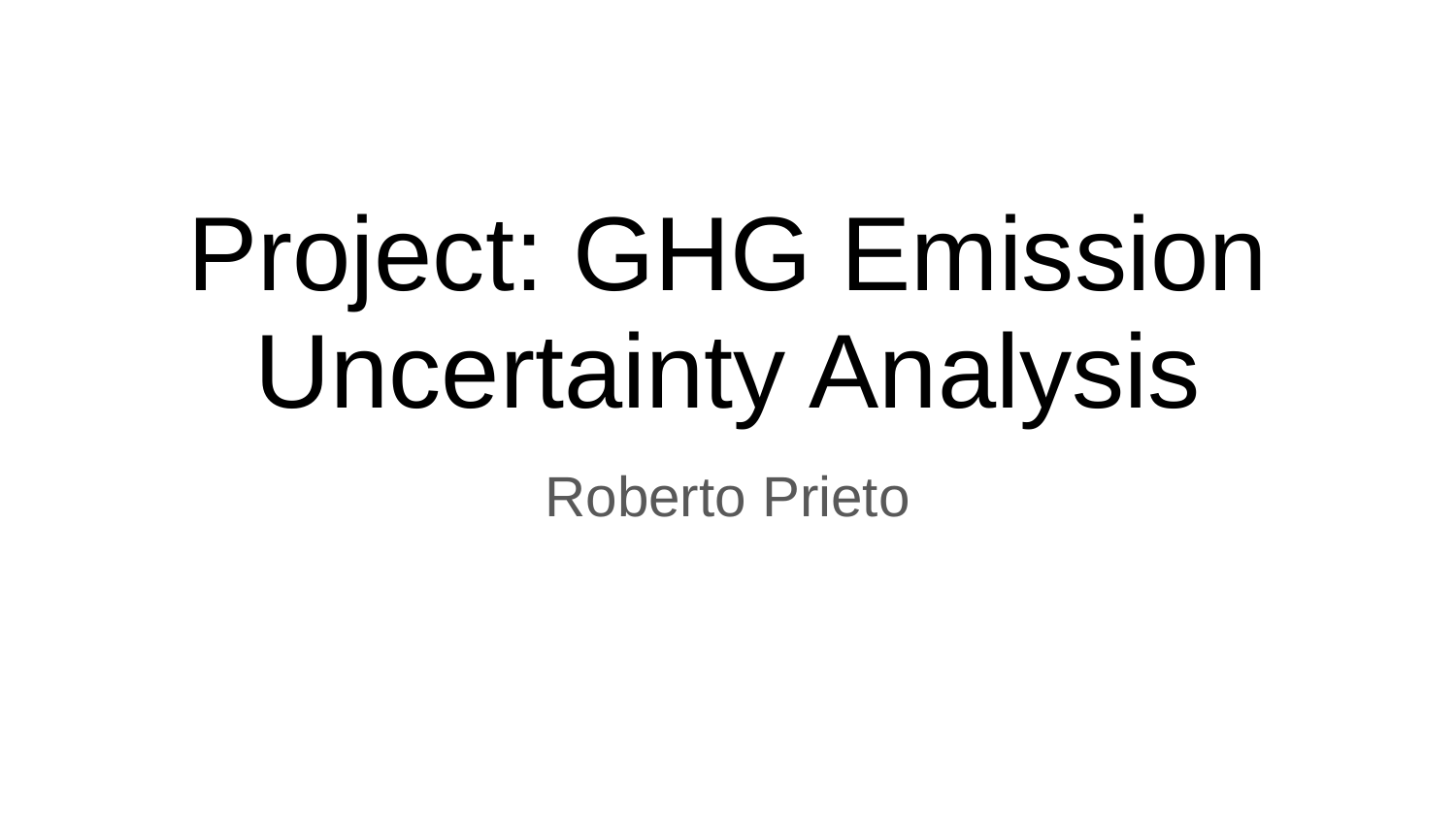

# Project: GHG Emission Uncertainty Analysis
Roberto Prieto